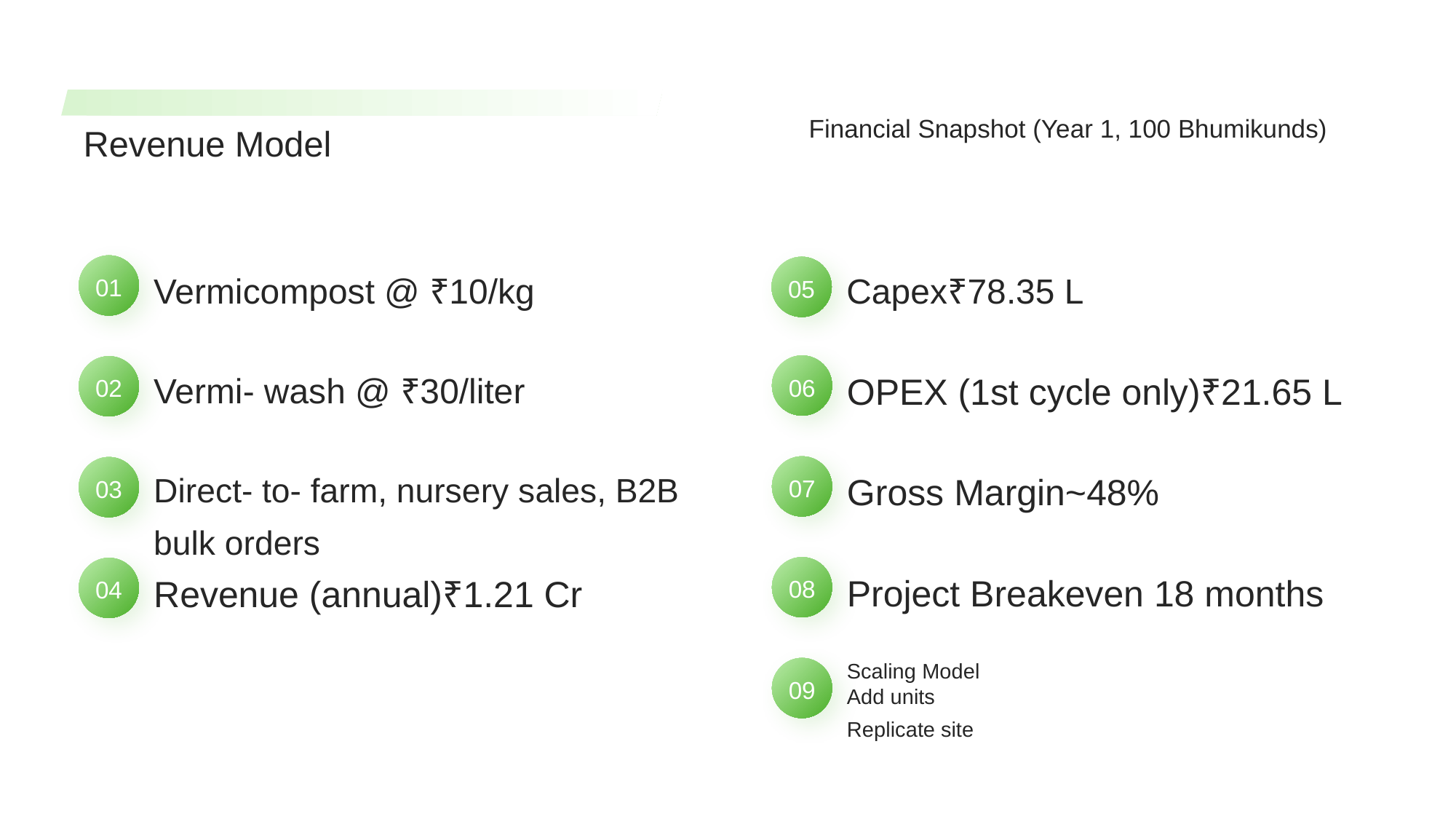

Financial Snapshot (Year 1, 100 Bhumikunds)
Revenue Model

Capex₹78.35 L
Vermicompost @ ₹10/kg
01
05

OPEX (1st cycle only)₹21.65 L
Vermi- wash @ ₹30/liter

06
02
Gross Margin~48%

Direct- to- farm, nursery sales, B2B bulk orders

07
03
Project Breakeven 18 months

Revenue (annual)₹1.21 Cr

08
04
Scaling Model
Add units
Replicate site

09